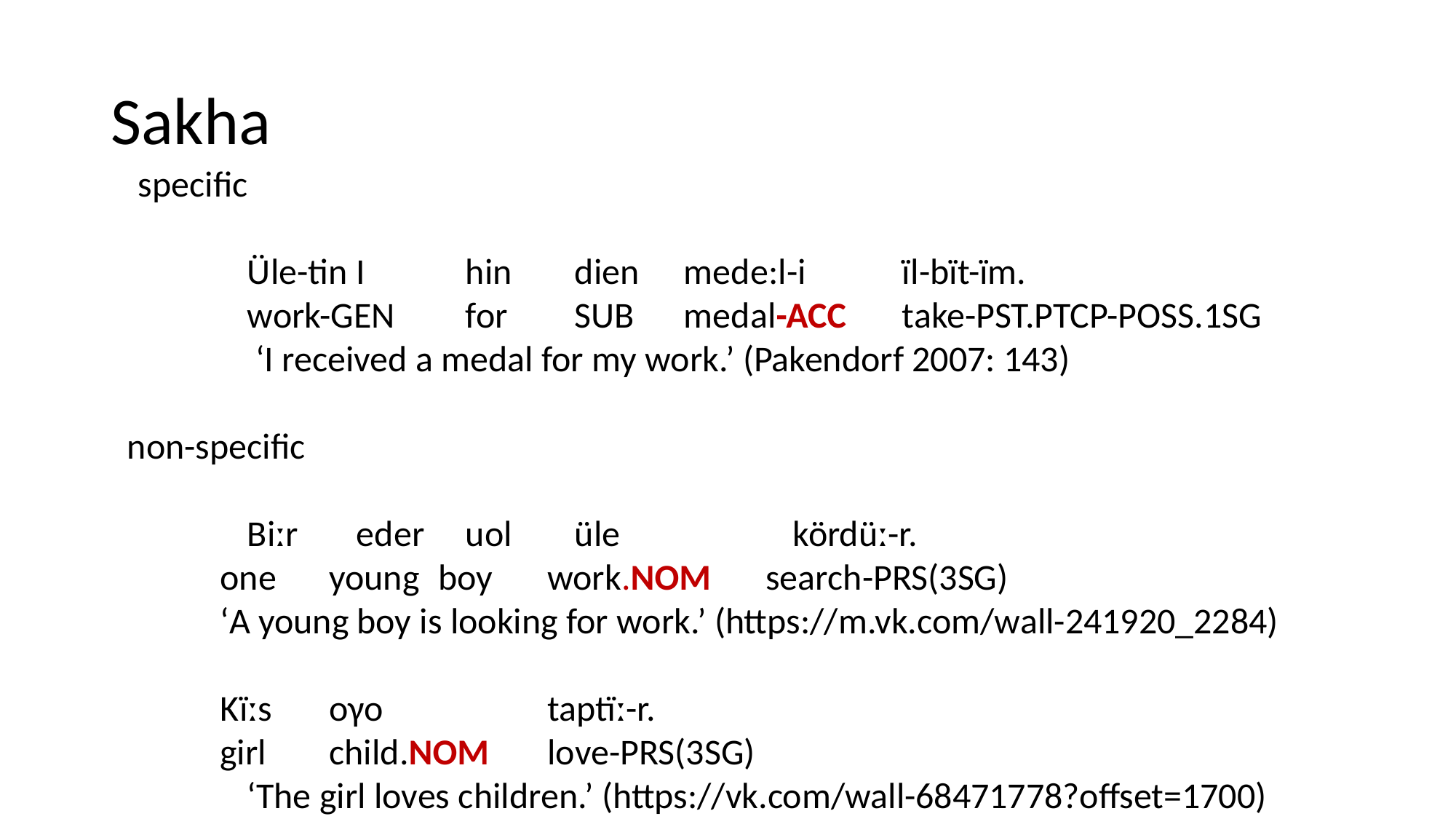

# Sakha
specific

	Üle-tin 	I	hin 	dien 	mede:l-i 	ïl-bït-ïm.
	work-GEN 	for	SUB	medal-ACC	take-PST.PTCP-POSS.1SG
	 ‘I received a medal for my work.’ (Pakendorf 2007: 143)

  non-specific

	Biːr 	eder 	uol 	üle 		kördüː-r.
	one 	young 	boy 	work.NOM 	search-PRS(3SG)
	‘A young boy is looking for work.’ (https://m.vk.com/wall-241920_2284)

	Kïːs 	oγo 		taptïː-r.
	girl	child.NOM	love-PRS(3SG)
	‘The girl loves children.’ (https://vk.com/wall-68471778?offset=1700)